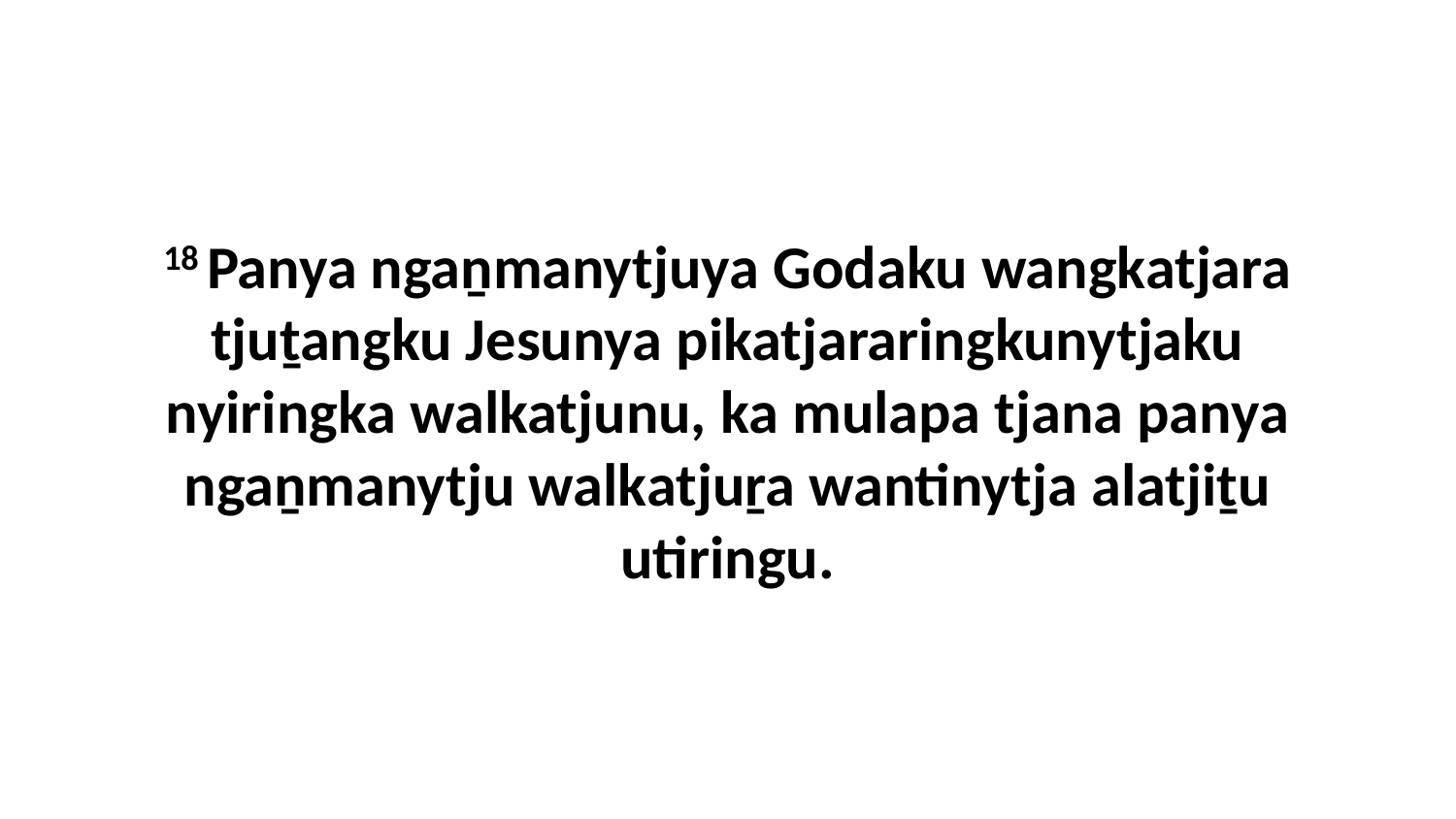

18 Panya ngaṉmanytjuya Godaku wangkatjara tjuṯangku Jesunya pikatjararingkunytjaku nyiringka walkatjunu, ka mulapa tjana panya ngaṉmanytju walkatjuṟa wantinytja alatjiṯu utiringu.